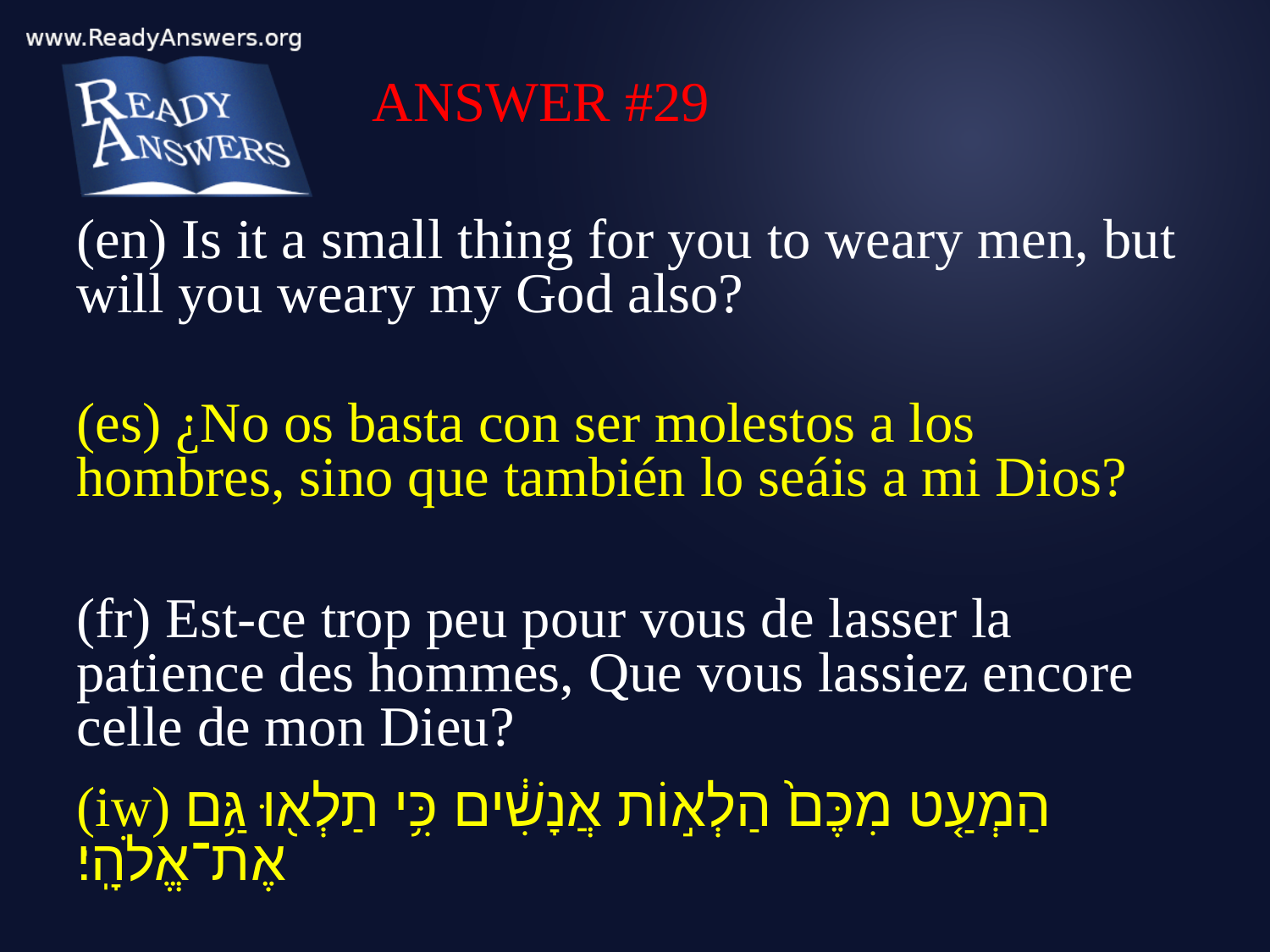

ANSWER #29
(en) Is it a small thing for you to weary men, but will you weary my God also?
(es) ¿No os basta con ser molestos a los hombres, sino que también lo seáis a mi Dios?
(fr) Est-ce trop peu pour vous de lasser la patience des hommes, Que vous lassiez encore celle de mon Dieu?
(iw) הַמְעַ֤ט מִכֶּם֙ הַלְא֣וֹת אֲנָשִׁ֔ים כִּ֥י תַלְא֖וּ גַּ֥ם אֶת־אֱלֹהָֽי׃